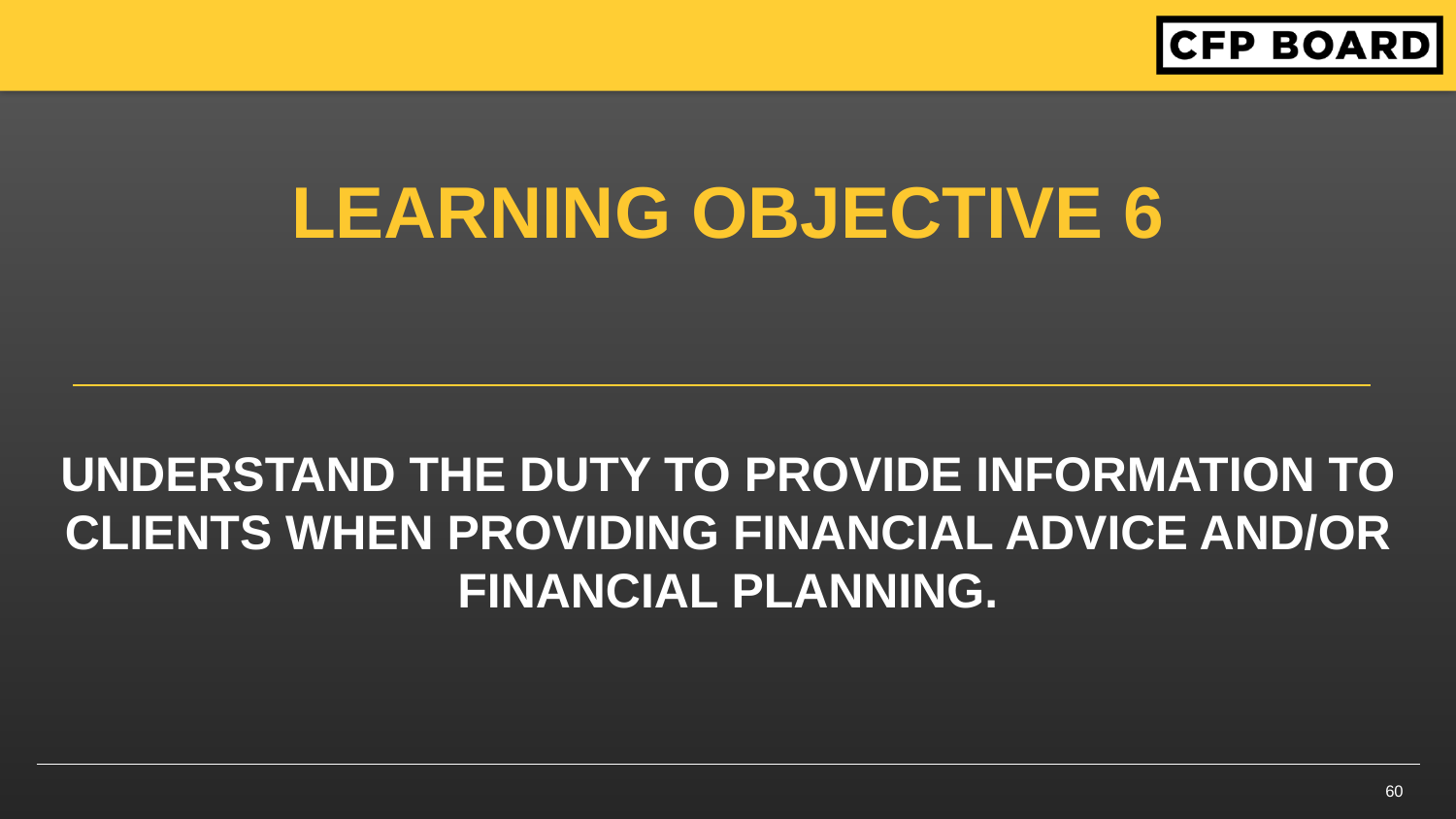

LEARNING OBJECTIVE 6
# Understand the Duty to Provide Information to Clients When Providing Financial Advice and/or Financial Planning.
60